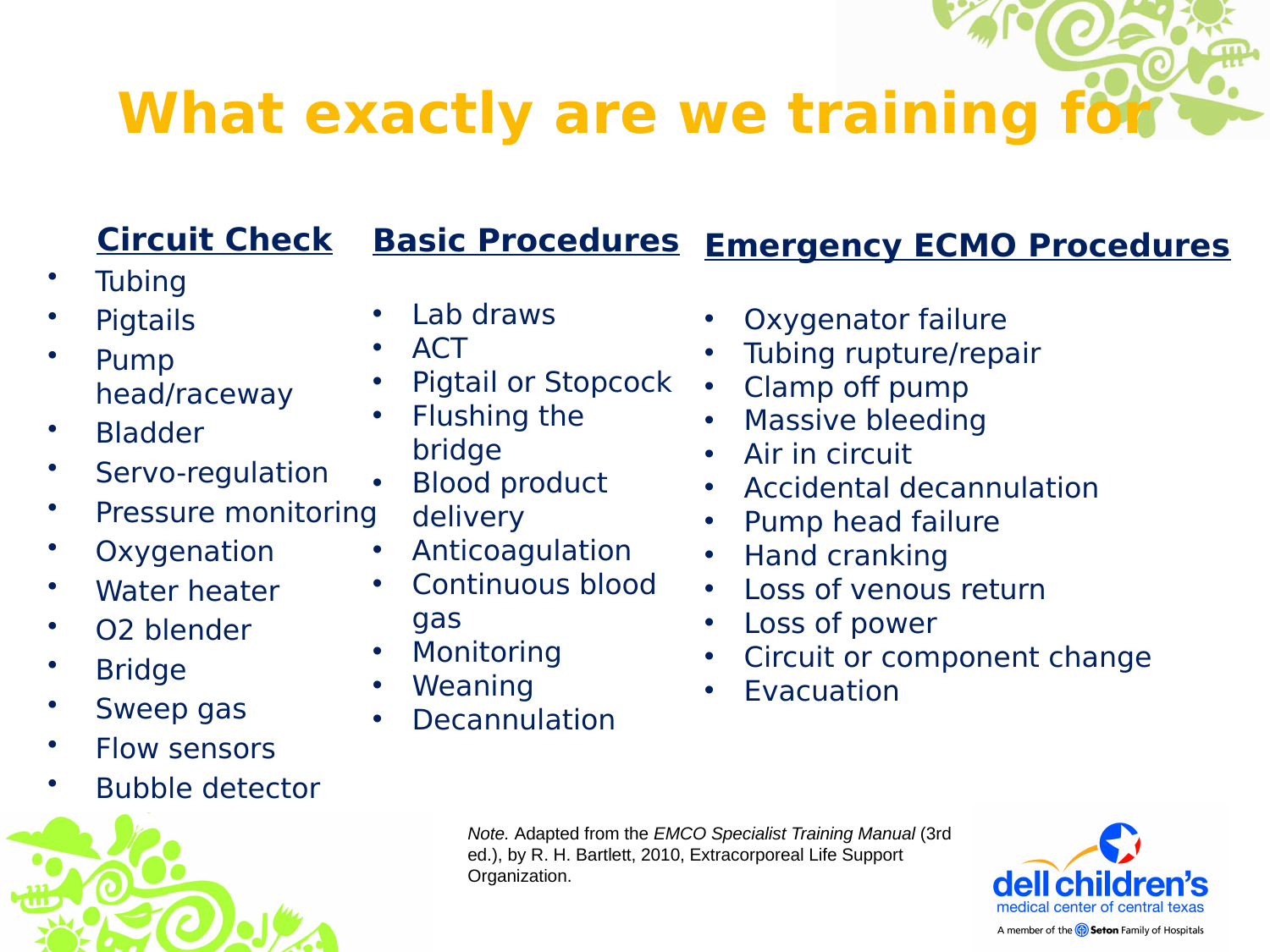

# What exactly are we training for
Circuit Check
Tubing
Pigtails
Pump head/raceway
Bladder
Servo-regulation
Pressure monitoring
Oxygenation
Water heater
O2 blender
Bridge
Sweep gas
Flow sensors
Bubble detector
Basic Procedures

Lab draws
ACT
Pigtail or Stopcock
Flushing the bridge
Blood product delivery
Anticoagulation
Continuous blood gas
Monitoring
Weaning
Decannulation

Emergency ECMO Procedures

Oxygenator failure
Tubing rupture/repair
Clamp off pump
Massive bleeding
Air in circuit
Accidental decannulation
Pump head failure
Hand cranking
Loss of venous return
Loss of power
Circuit or component change
Evacuation

Note. Adapted from the EMCO Specialist Training Manual (3rd ed.), by R. H. Bartlett, 2010, Extracorporeal Life Support Organization.